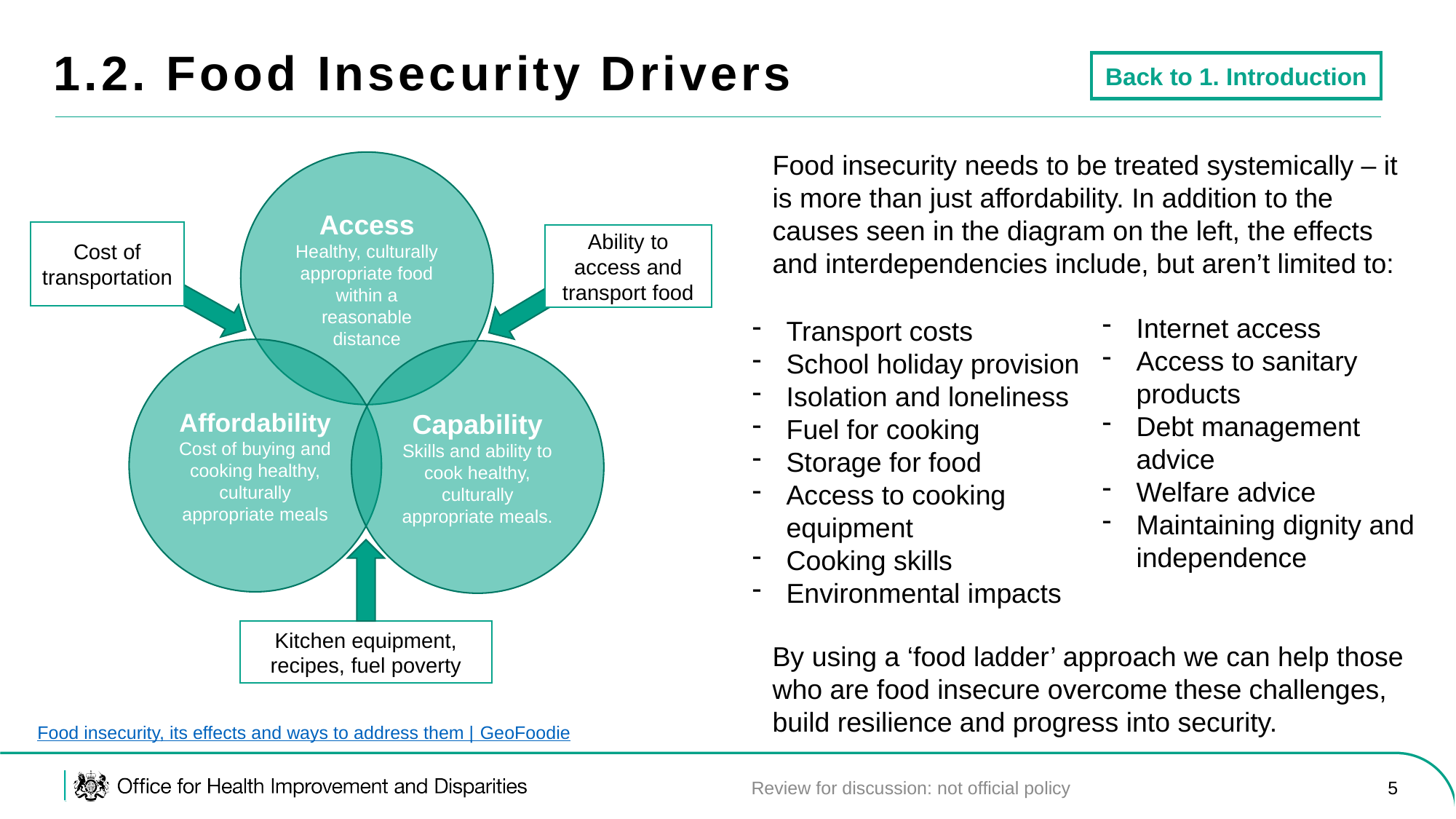

# 1.2. Food Insecurity Drivers
Back to 1. Introduction
Food insecurity needs to be treated systemically – it is more than just affordability. In addition to the causes seen in the diagram on the left, the effects and interdependencies include, but aren’t limited to:

By using a ‘food ladder’ approach we can help those who are food insecure overcome these challenges, build resilience and progress into security.
Access
Healthy, culturally appropriate food within a reasonable distance
Cost of transportation
Ability to access and transport food

Internet access
Access to sanitary products
Debt management advice
Welfare advice
Maintaining dignity and independence
Transport costs
School holiday provision
Isolation and loneliness
Fuel for cooking
Storage for food
Access to cooking equipment
Cooking skills
Environmental impacts
Affordability
Cost of buying and cooking healthy, culturally appropriate meals
Capability
Skills and ability to cook healthy, culturally appropriate meals.

Kitchen equipment, recipes, fuel poverty
Food insecurity, its effects and ways to address them | GeoFoodie

Review for discussion: not official policy
5